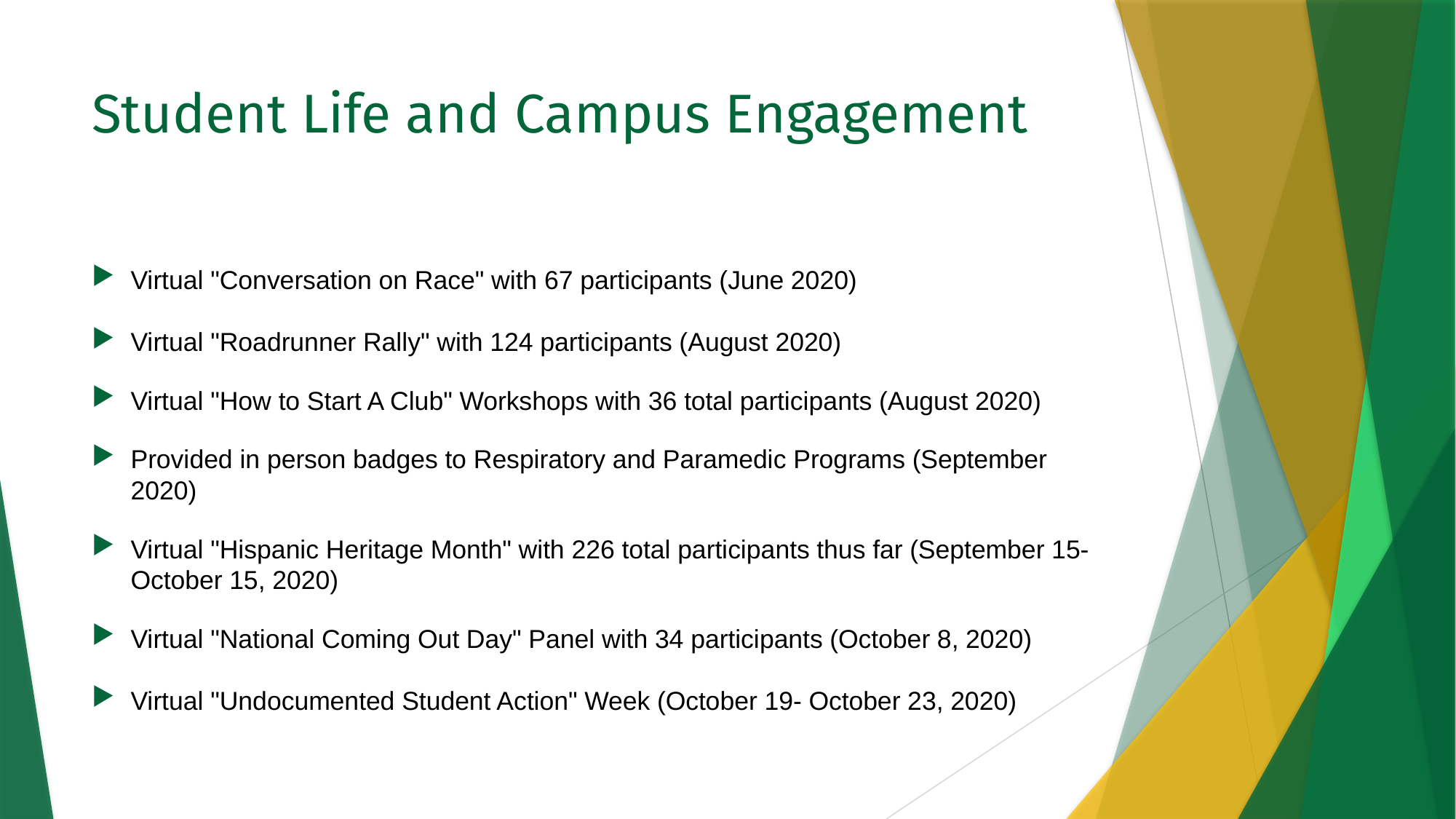

# Student Life and Campus Engagement
Virtual "Conversation on Race" with 67 participants (June 2020)

Virtual "Roadrunner Rally" with 124 participants (August 2020)

Virtual "How to Start A Club" Workshops with 36 total participants (August 2020)

Provided in person badges to Respiratory and Paramedic Programs (September 2020)

Virtual "Hispanic Heritage Month" with 226 total participants thus far (September 15- October 15, 2020)

Virtual "National Coming Out Day" Panel with 34 participants (October 8, 2020)

Virtual "Undocumented Student Action" Week (October 19- October 23, 2020)